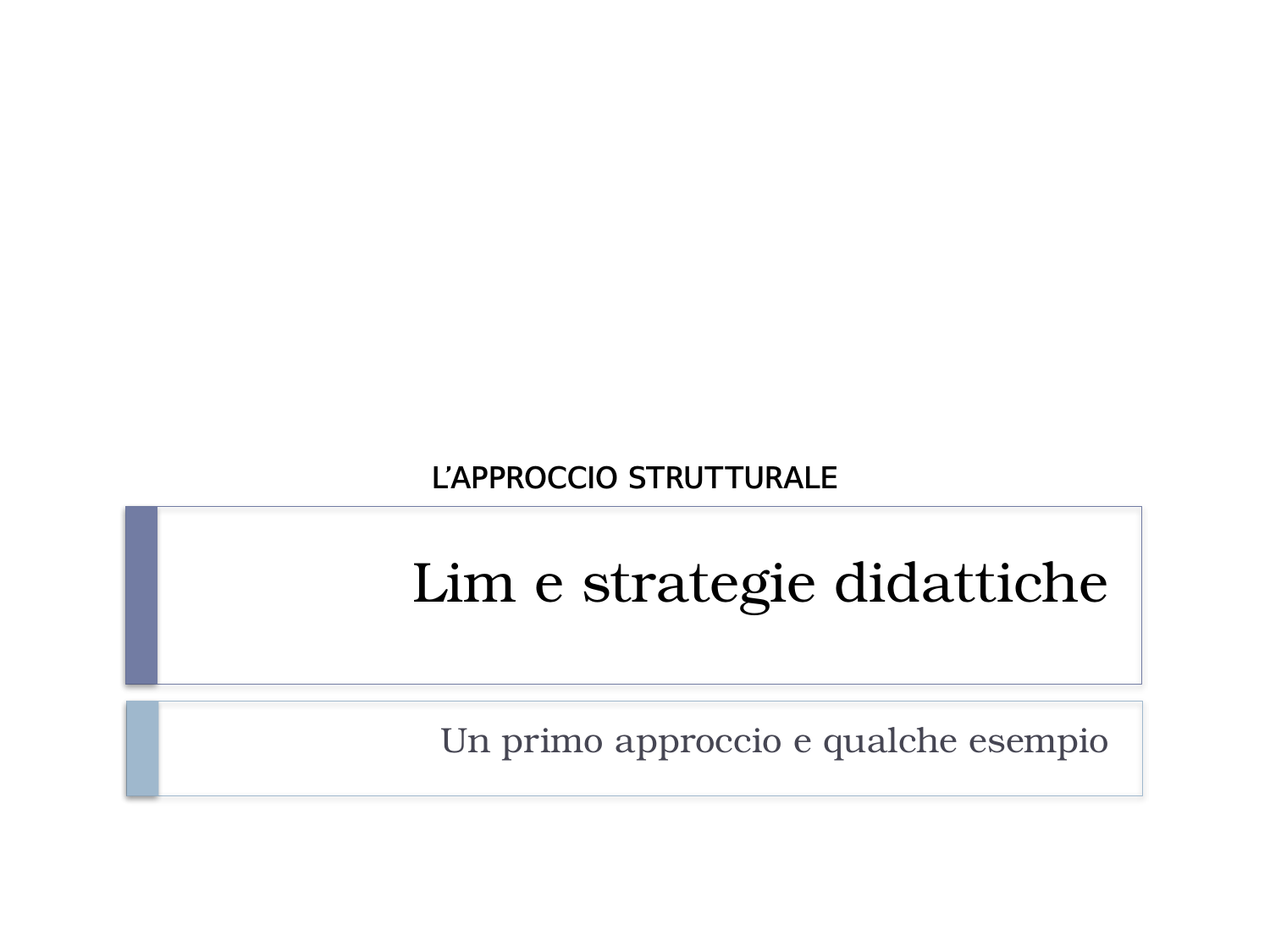

L’approccio Strutturale
# Lim e strategie didattiche
Un primo approccio e qualche esempio